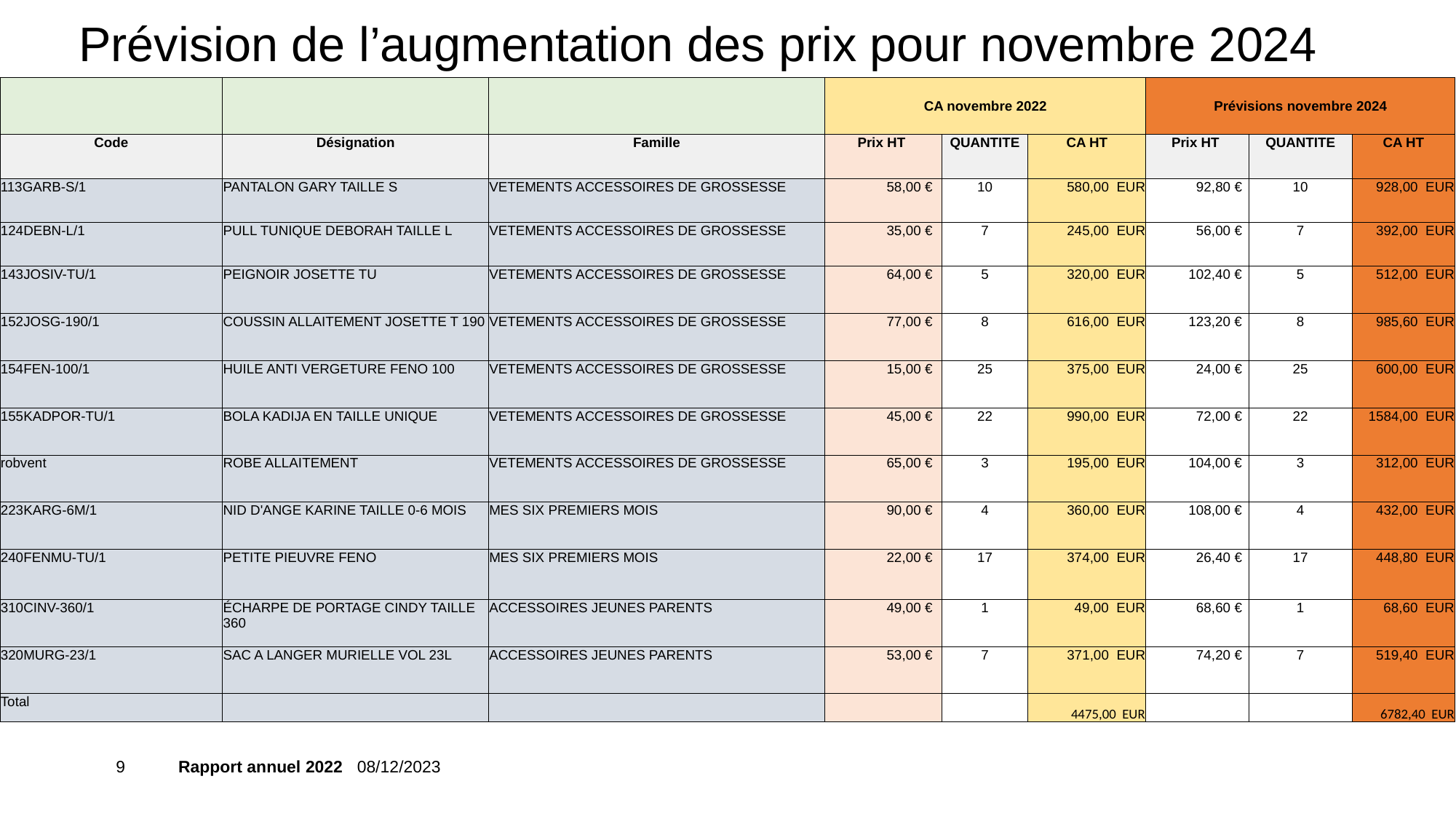

Prévision de l’augmentation des prix pour novembre 2024
P
|  |  |  | CA novembre 2022 |  |  | Prévisions novembre 2024 |  |  |
| --- | --- | --- | --- | --- | --- | --- | --- | --- |
| Code | Désignation | Famille | Prix HT | QUANTITE | CA HT | Prix HT | QUANTITE | CA HT |
| 113GARB-S/1 | PANTALON GARY TAILLE S | VETEMENTS ACCESSOIRES DE GROSSESSE | 58,00 € | 10 | 580,00 EUR | 92,80 € | 10 | 928,00 EUR |
| 124DEBN-L/1 | PULL TUNIQUE DEBORAH TAILLE L | VETEMENTS ACCESSOIRES DE GROSSESSE | 35,00 € | 7 | 245,00 EUR | 56,00 € | 7 | 392,00 EUR |
| 143JOSIV-TU/1 | PEIGNOIR JOSETTE TU | VETEMENTS ACCESSOIRES DE GROSSESSE | 64,00 € | 5 | 320,00 EUR | 102,40 € | 5 | 512,00 EUR |
| 152JOSG-190/1 | COUSSIN ALLAITEMENT JOSETTE T 190 | VETEMENTS ACCESSOIRES DE GROSSESSE | 77,00 € | 8 | 616,00 EUR | 123,20 € | 8 | 985,60 EUR |
| 154FEN-100/1 | HUILE ANTI VERGETURE FENO 100 | VETEMENTS ACCESSOIRES DE GROSSESSE | 15,00 € | 25 | 375,00 EUR | 24,00 € | 25 | 600,00 EUR |
| 155KADPOR-TU/1 | BOLA KADIJA EN TAILLE UNIQUE | VETEMENTS ACCESSOIRES DE GROSSESSE | 45,00 € | 22 | 990,00 EUR | 72,00 € | 22 | 1584,00 EUR |
| robvent | ROBE ALLAITEMENT | VETEMENTS ACCESSOIRES DE GROSSESSE | 65,00 € | 3 | 195,00 EUR | 104,00 € | 3 | 312,00 EUR |
| 223KARG-6M/1 | NID D'ANGE KARINE TAILLE 0-6 MOIS | MES SIX PREMIERS MOIS | 90,00 € | 4 | 360,00 EUR | 108,00 € | 4 | 432,00 EUR |
| 240FENMU-TU/1 | PETITE PIEUVRE FENO | MES SIX PREMIERS MOIS | 22,00 € | 17 | 374,00 EUR | 26,40 € | 17 | 448,80 EUR |
| 310CINV-360/1 | ÉCHARPE DE PORTAGE CINDY TAILLE 360 | ACCESSOIRES JEUNES PARENTS | 49,00 € | 1 | 49,00 EUR | 68,60 € | 1 | 68,60 EUR |
| 320MURG-23/1 | SAC A LANGER MURIELLE VOL 23L | ACCESSOIRES JEUNES PARENTS | 53,00 € | 7 | 371,00 EUR | 74,20 € | 7 | 519,40 EUR |
| Total |  |  |  |  | 4475,00 EUR |  |  | 6782,40 EUR |
9
Rapport annuel 2022
08/12/2023